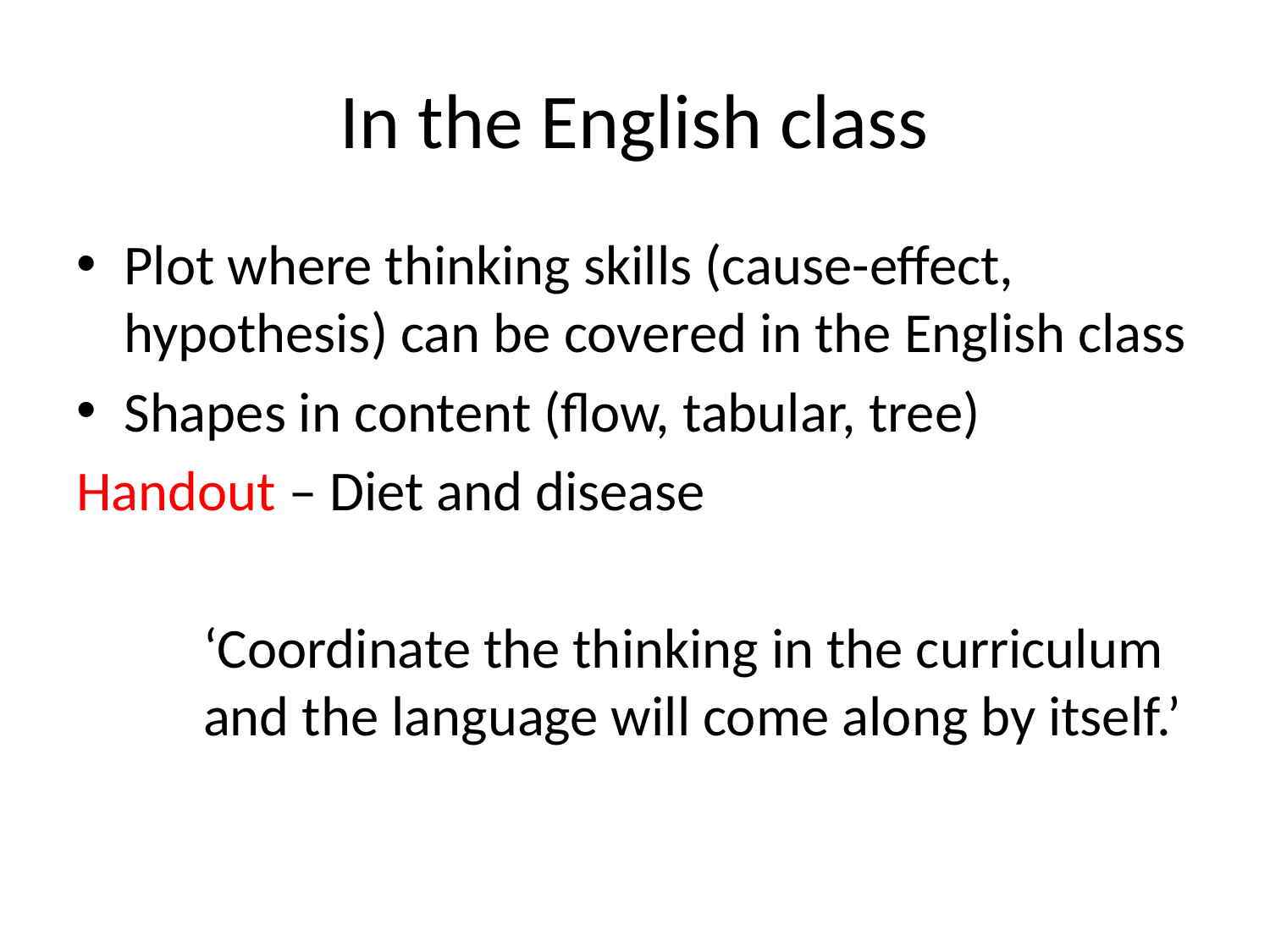

# In the English class
Plot where thinking skills (cause-effect, hypothesis) can be covered in the English class
Shapes in content (flow, tabular, tree)
Handout – Diet and disease

	‘Coordinate the thinking in the curriculum 	and the language will come along by itself.’